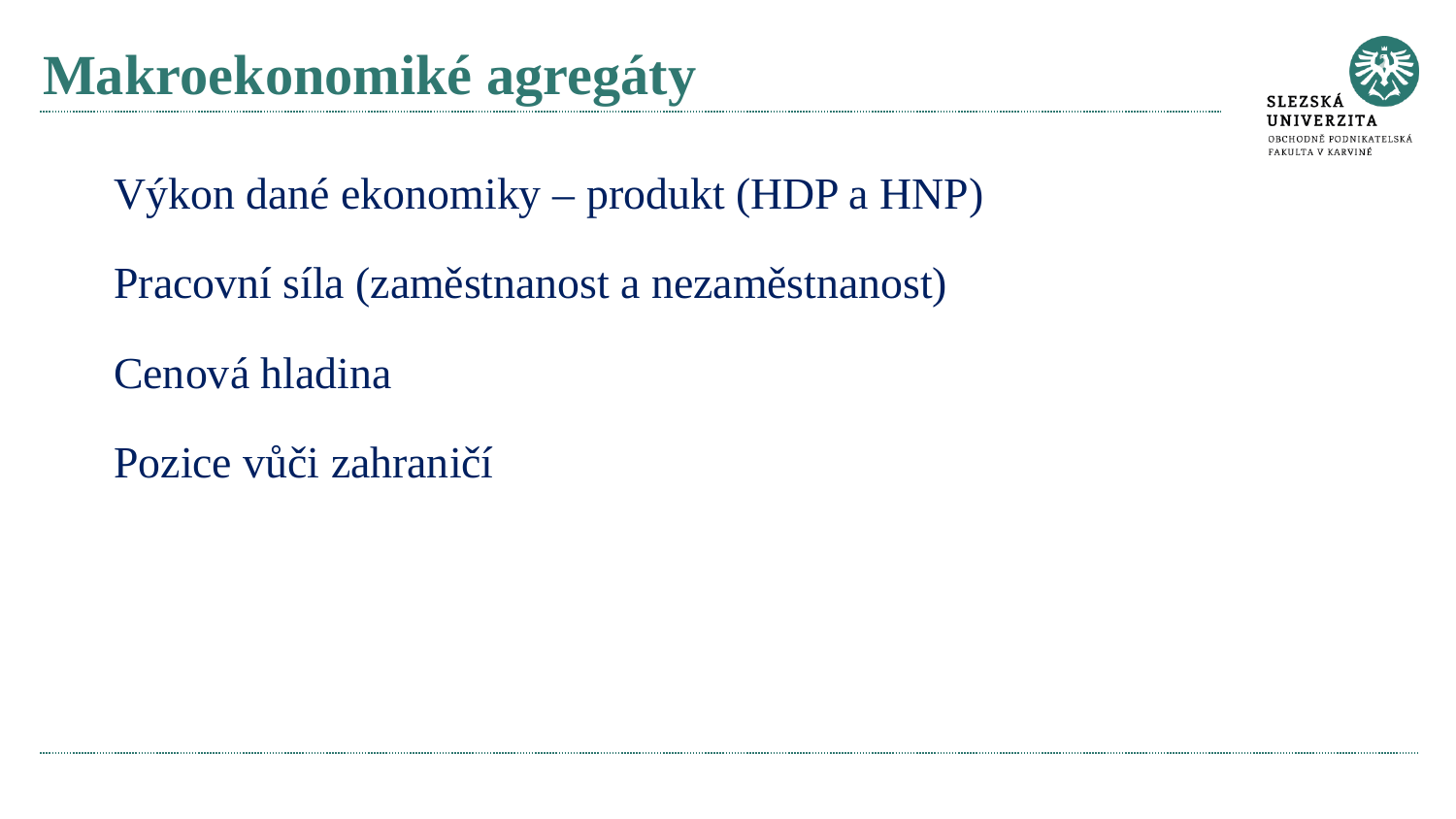

# Makroekonomiké agregáty
Výkon dané ekonomiky – produkt (HDP a HNP)
Pracovní síla (zaměstnanost a nezaměstnanost)
Cenová hladina
Pozice vůči zahraničí